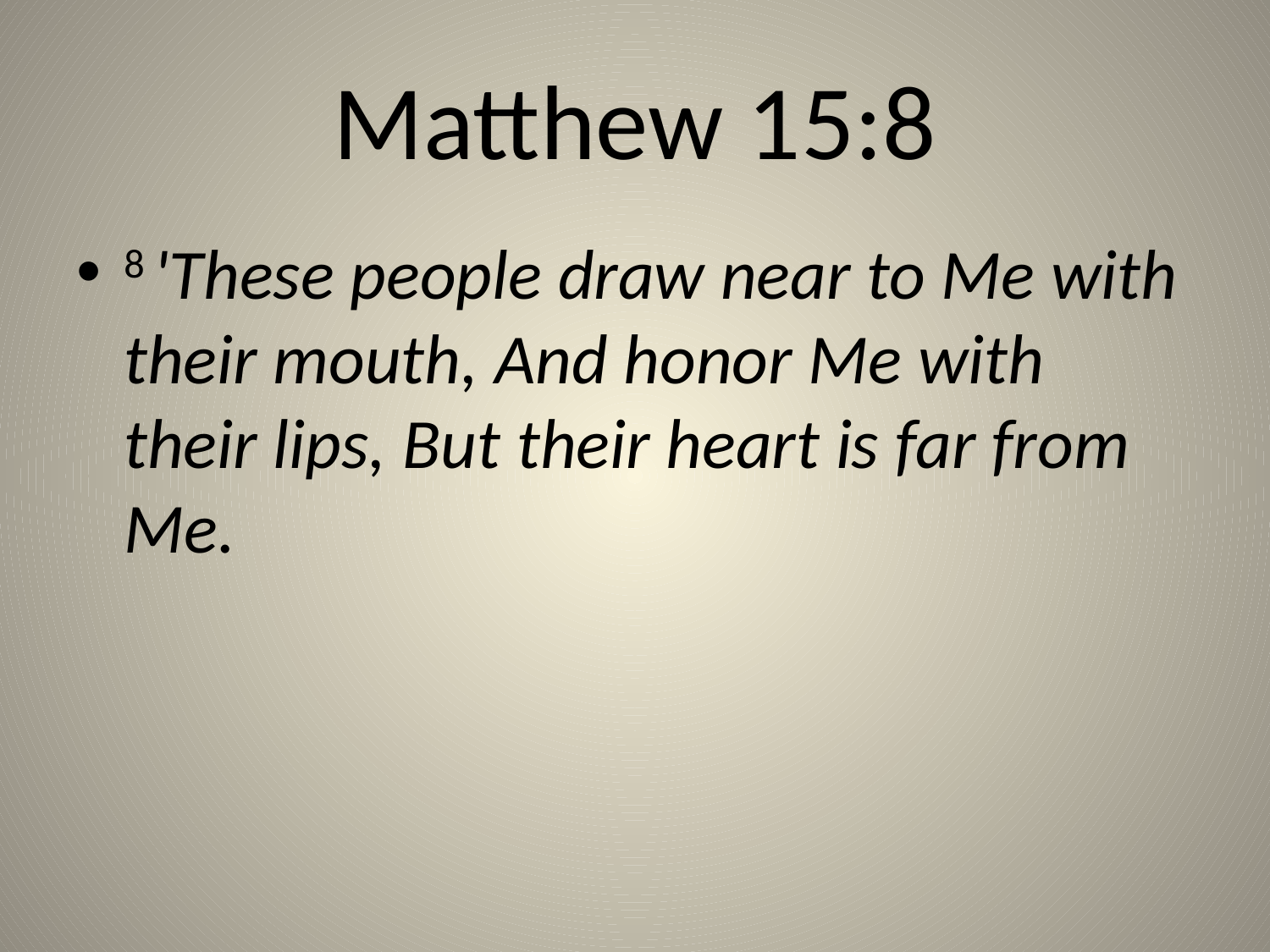

# Matthew 15:8
8 'These people draw near to Me with their mouth, And honor Me with their lips, But their heart is far from Me.